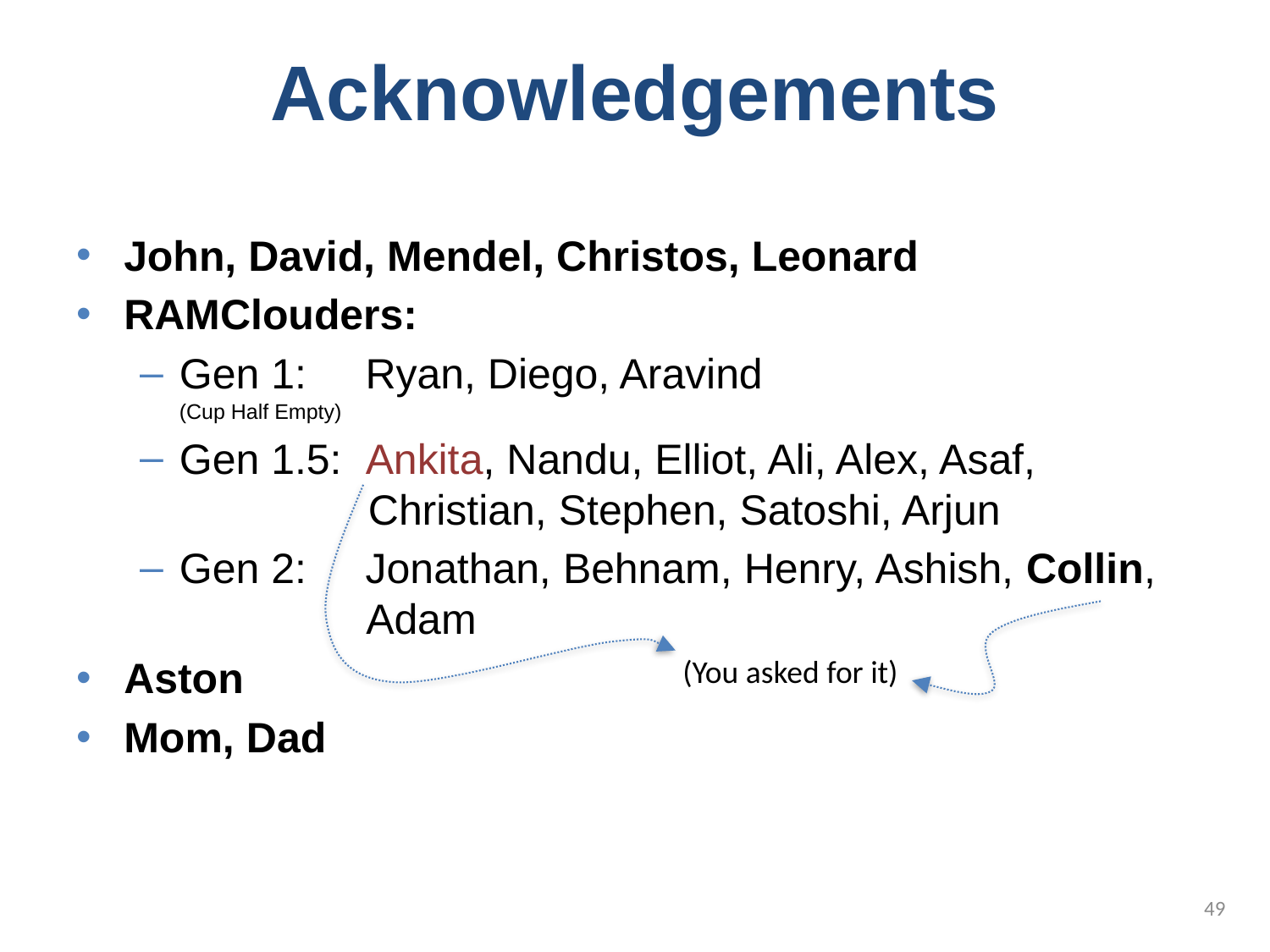

# Acknowledgements
John, David, Mendel, Christos, Leonard
RAMClouders:
Gen 1:     Ryan, Diego, Aravind
(Cup Half Empty)
Gen 1.5:  Ankita, Nandu, Elliot, Ali, Alex, Asaf,
                Christian, Stephen, Satoshi, Arjun
Gen 2:     Jonathan, Behnam, Henry, Ashish, Collin,
                Adam
Aston
Mom, Dad

(You asked for it)
49